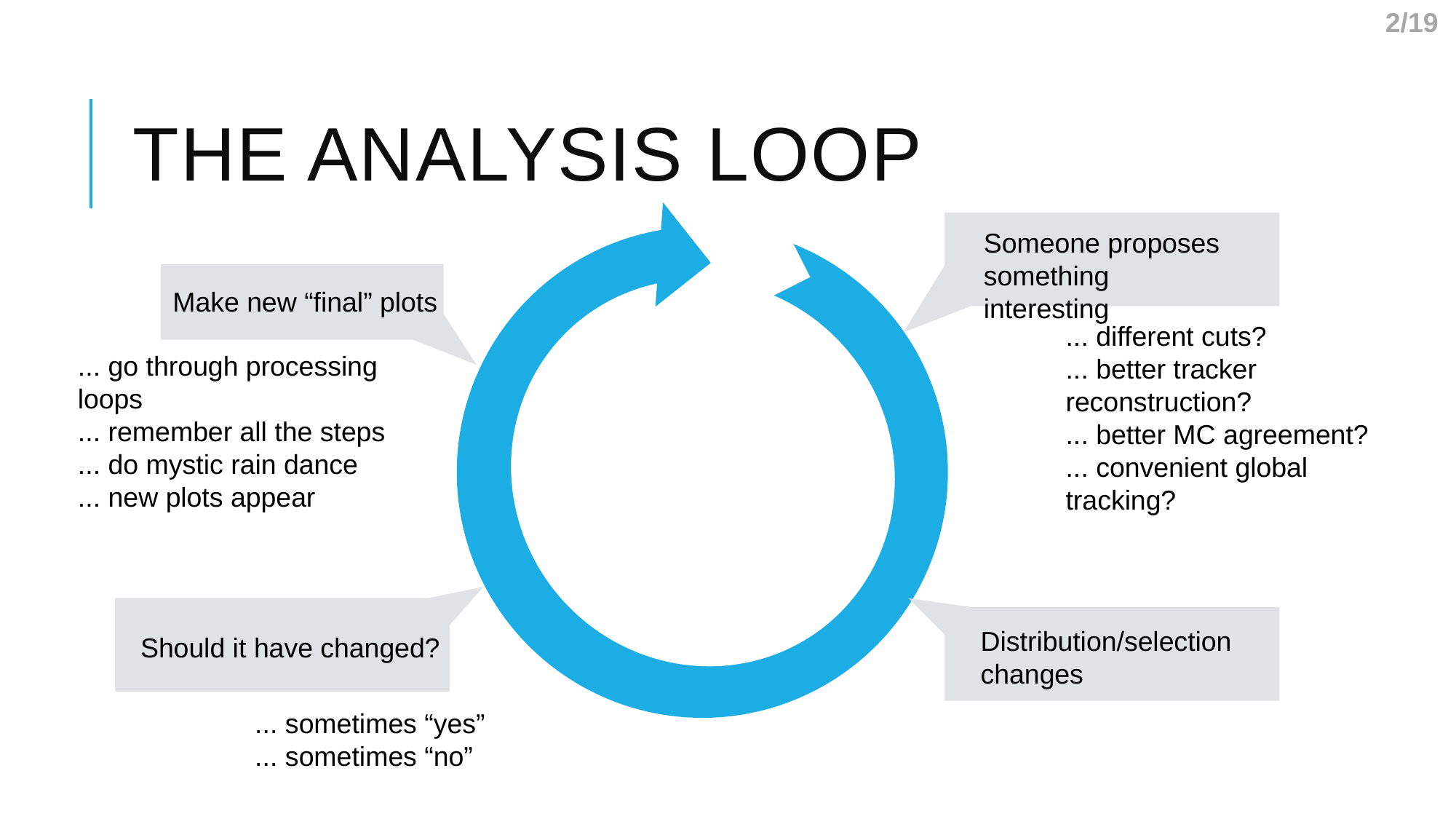

2/19
# The Analysis loop

Someone proposes something interesting

Make new “final” plots
... different cuts?
... better tracker reconstruction?
... better MC agreement?
... convenient global tracking?
... go through processing loops
... remember all the steps
... do mystic rain dance
... new plots appear

Distribution/selection changes
Should it have changed?
... sometimes “yes”
... sometimes “no”